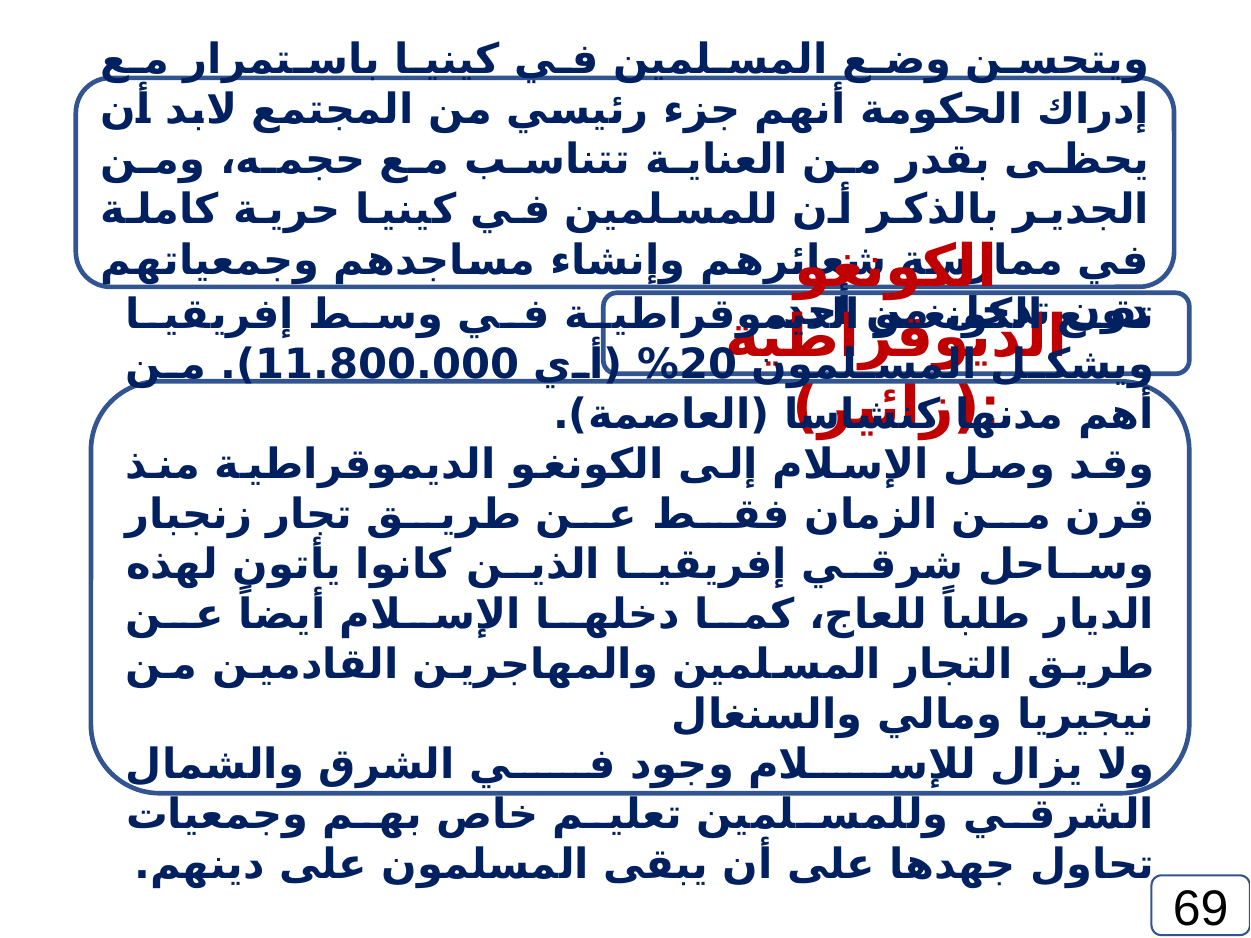

ويتحسن وضع المسلمين في كينيا باستمرار مع إدراك الحكومة أنهم جزء رئيسي من المجتمع لابد أن يحظى بقدر من العناية تتناسب مع حجمه، ومن الجدير بالذكر أن للمسلمين في كينيا حرية كاملة في ممارسة شعائرهم وإنشاء مساجدهم وجمعياتهم دون تدخل من أحد.
الكونغو الديوقراطية (زائير):
تقع الكونغو الديموقراطية في وسط إفريقيا ويشكل المسلمون 20% (أي 11.800.000). من أهم مدنها كنشاسا (العاصمة).
وقد وصل الإسلام إلى الكونغو الديموقراطية منذ قرن من الزمان فقط عن طريق تجار زنجبار وساحل شرقي إفريقيا الذين كانوا يأتون لهذه الديار طلباً للعاج، كما دخلها الإسلام أيضاً عن طريق التجار المسلمين والمهاجرين القادمين من نيجيريا ومالي والسنغال
ولا يزال للإسلام وجود في الشرق والشمال الشرقي وللمسلمين تعليم خاص بهم وجمعيات تحاول جهدها على أن يبقى المسلمون على دينهم.
69